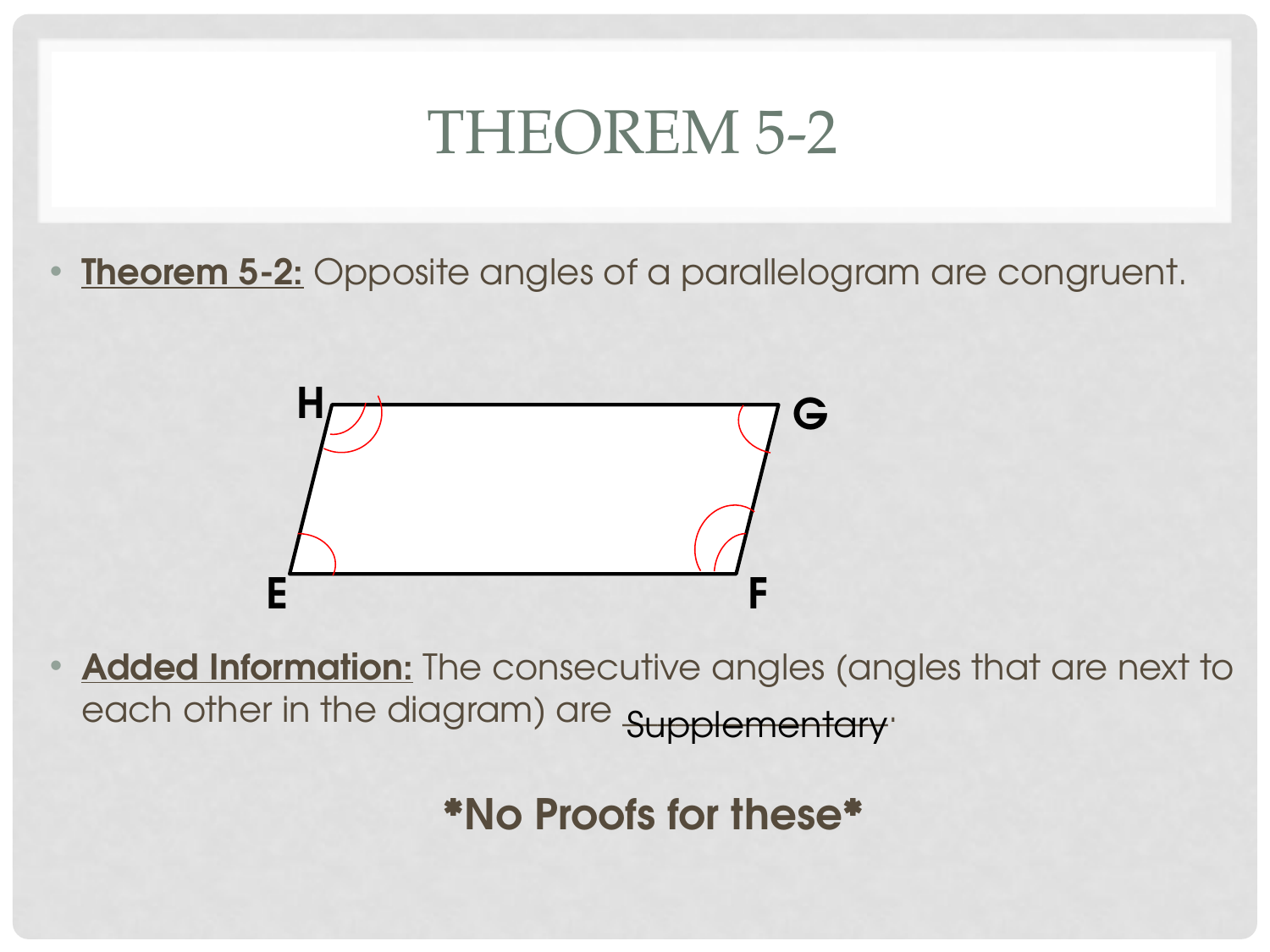

# Theorem 5-2
Theorem 5-2: Opposite angles of a parallelogram are congruent.

Added Information: The consecutive angles (angles that are next to each other in the diagram) are _______________.

*No Proofs for these*

H
G
E
F
Supplementary